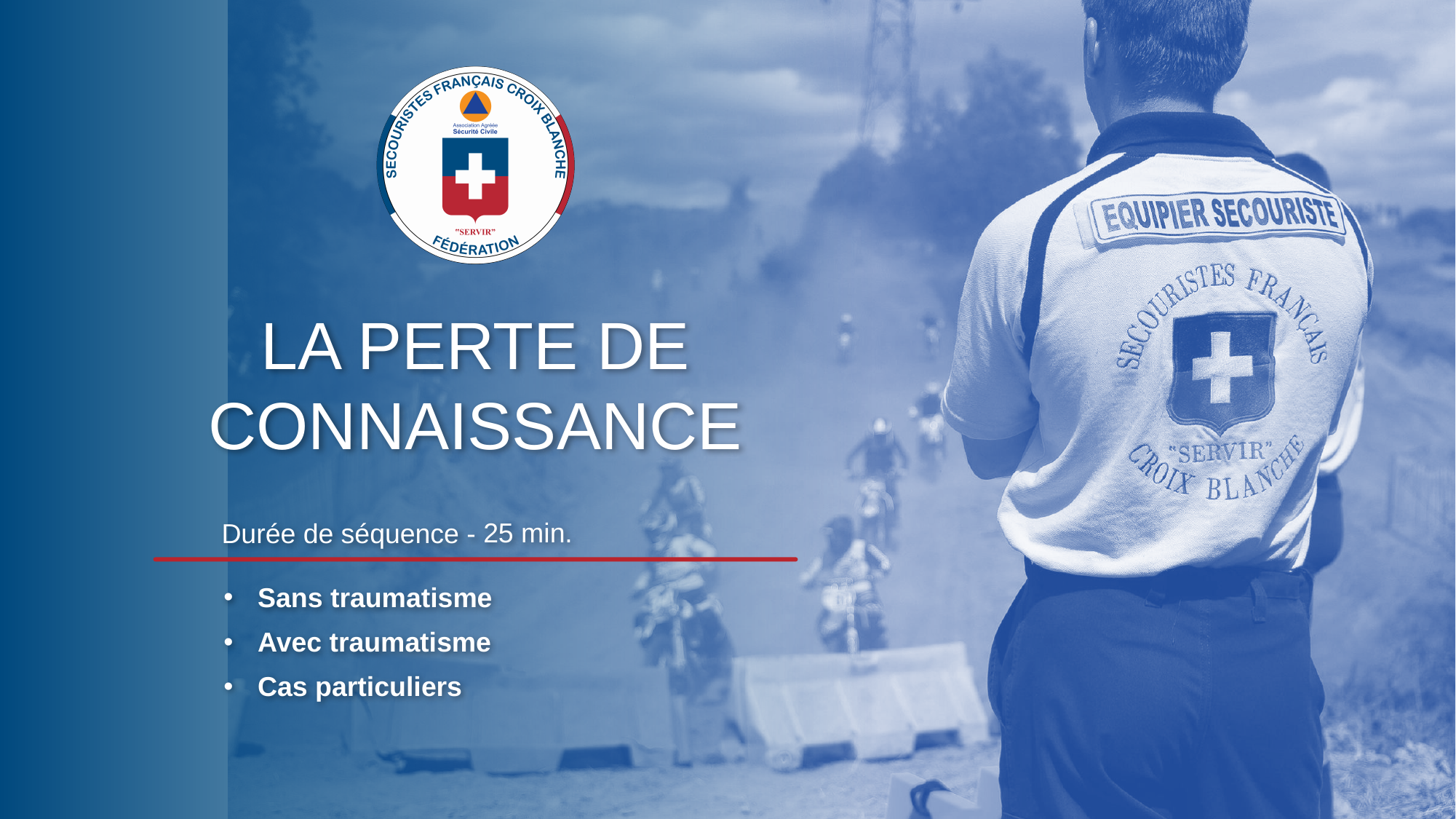

25 min.
Sans traumatisme
Avec traumatisme
Cas particuliers